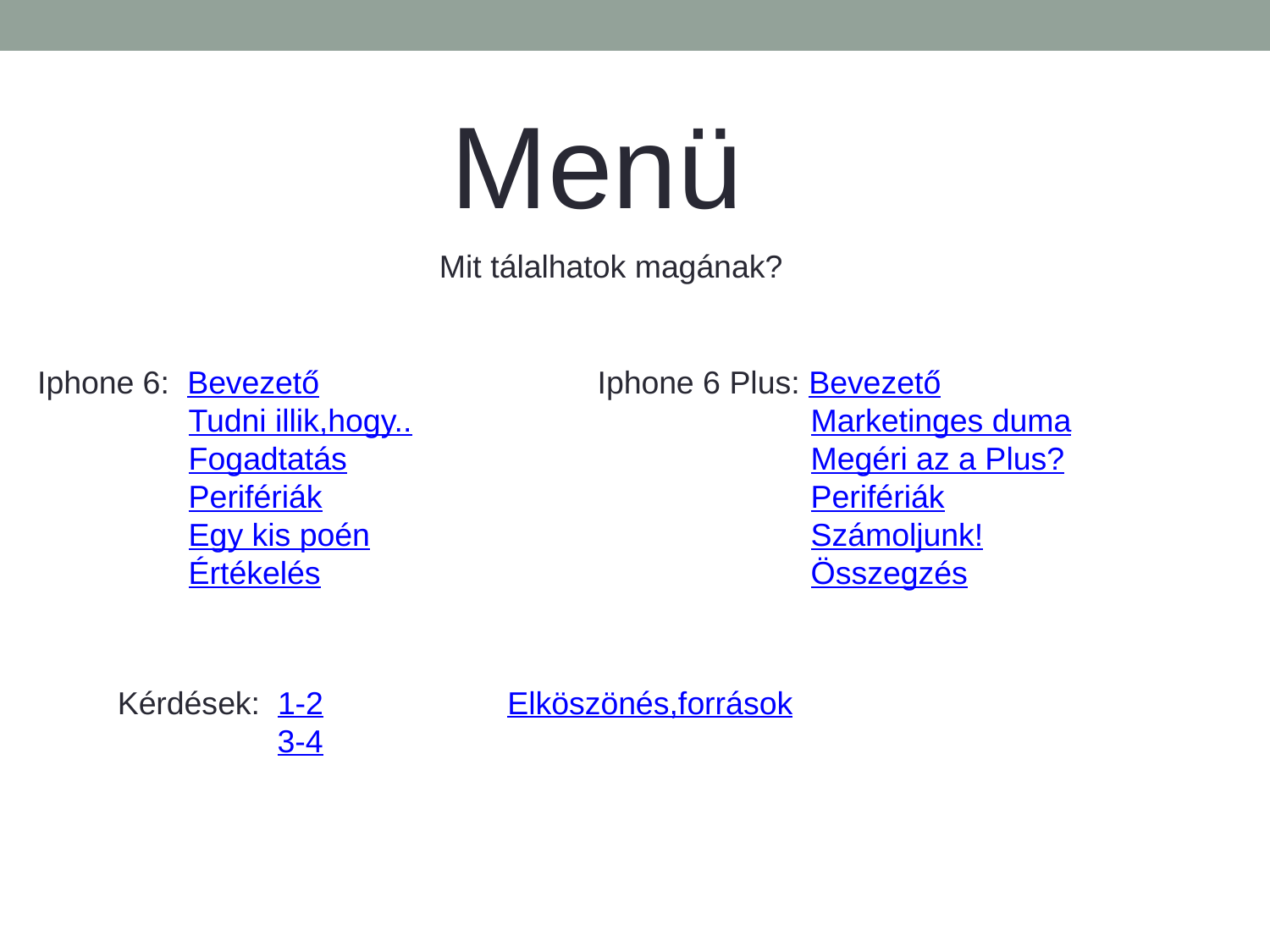

Menü
Mit tálalhatok magának?
Iphone 6:  Bevezető
                 Tudni illik,hogy..
                 Fogadtatás
                 Perifériák
                 Egy kis poén
                 Értékelés

Iphone 6 Plus: Bevezető
                        Marketinges duma
                        Megéri az a Plus?
                        Perifériák
                        Számoljunk!
                        Összegzés

Kérdések:  1-2
                  3-4
Elköszönés,források